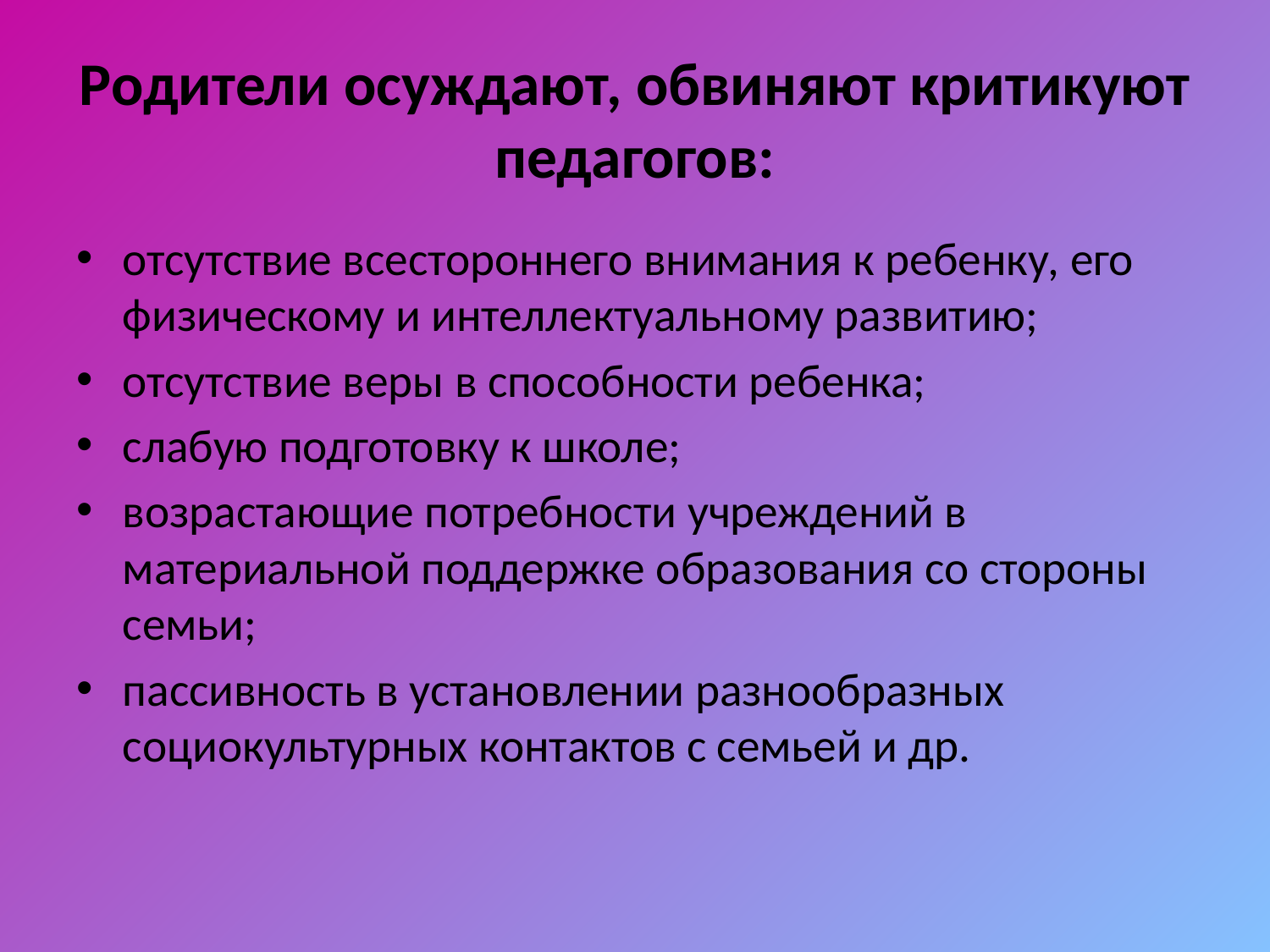

# Родители осуждают, обвиняют критикуют педагогов:
отсутствие всестороннего внимания к ребенку, его физическому и интеллектуальному развитию;
отсутствие веры в способности ребенка;
слабую подготовку к школе;
возрастающие потребности учреждений в материальной поддержке образования со стороны семьи;
пассивность в установлении разнообразных социокультурных контактов с семьей и др.